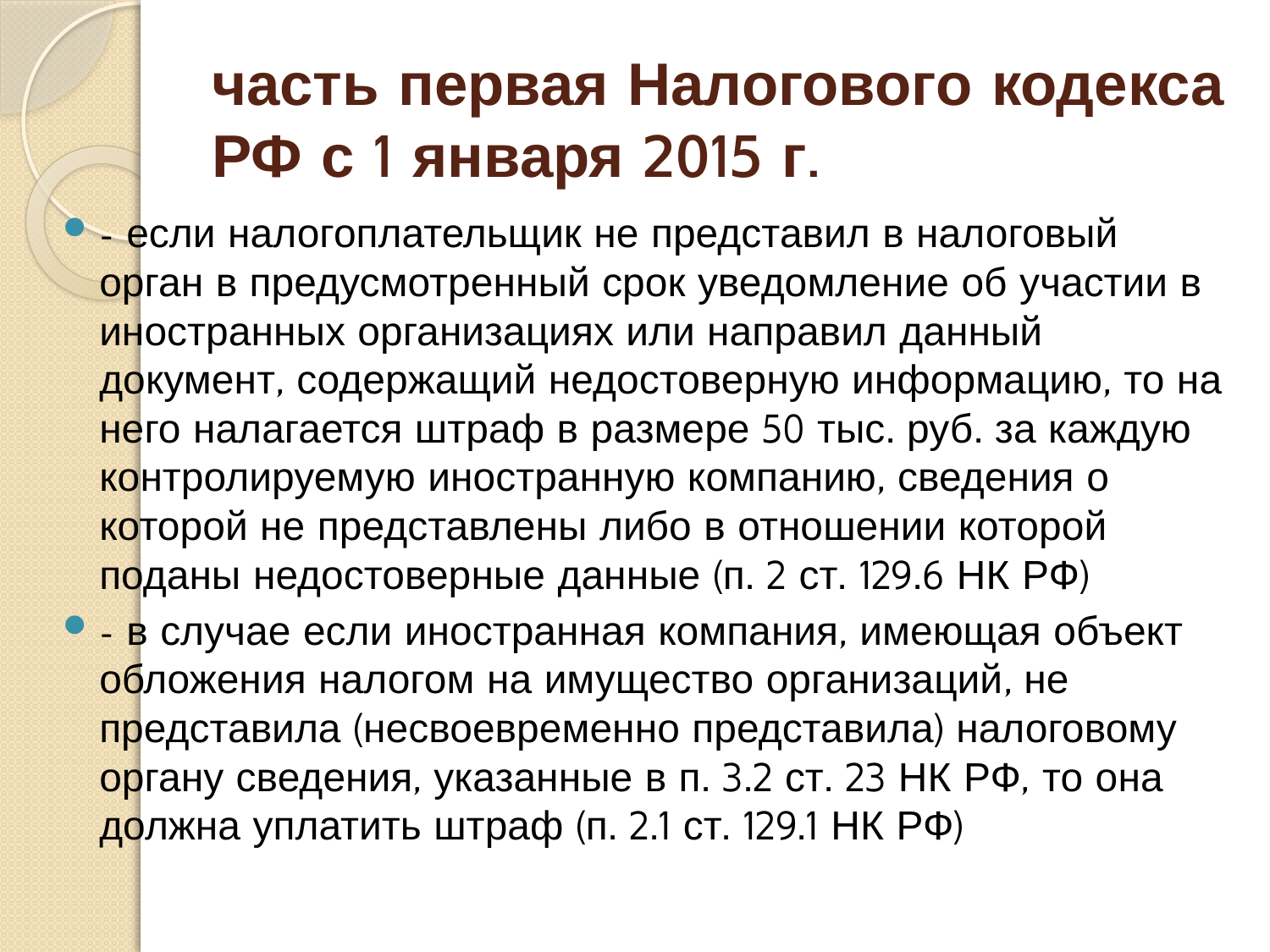

# часть первая Налогового кодекса РФ с 1 января 2015 г.
- если налогоплательщик не представил в налоговый орган в предусмотренный срок уведомление об участии в иностранных организациях или направил данный документ, содержащий недостоверную информацию, то на него налагается штраф в размере 50 тыс. руб. за каждую контролируемую иностранную компанию, сведения о которой не представлены либо в отношении которой поданы недостоверные данные (п. 2 ст. 129.6 НК РФ)
- в случае если иностранная компания, имеющая объект обложения налогом на имущество организаций, не представила (несвоевременно представила) налоговому органу сведения, указанные в п. 3.2 ст. 23 НК РФ, то она должна уплатить штраф (п. 2.1 ст. 129.1 НК РФ)